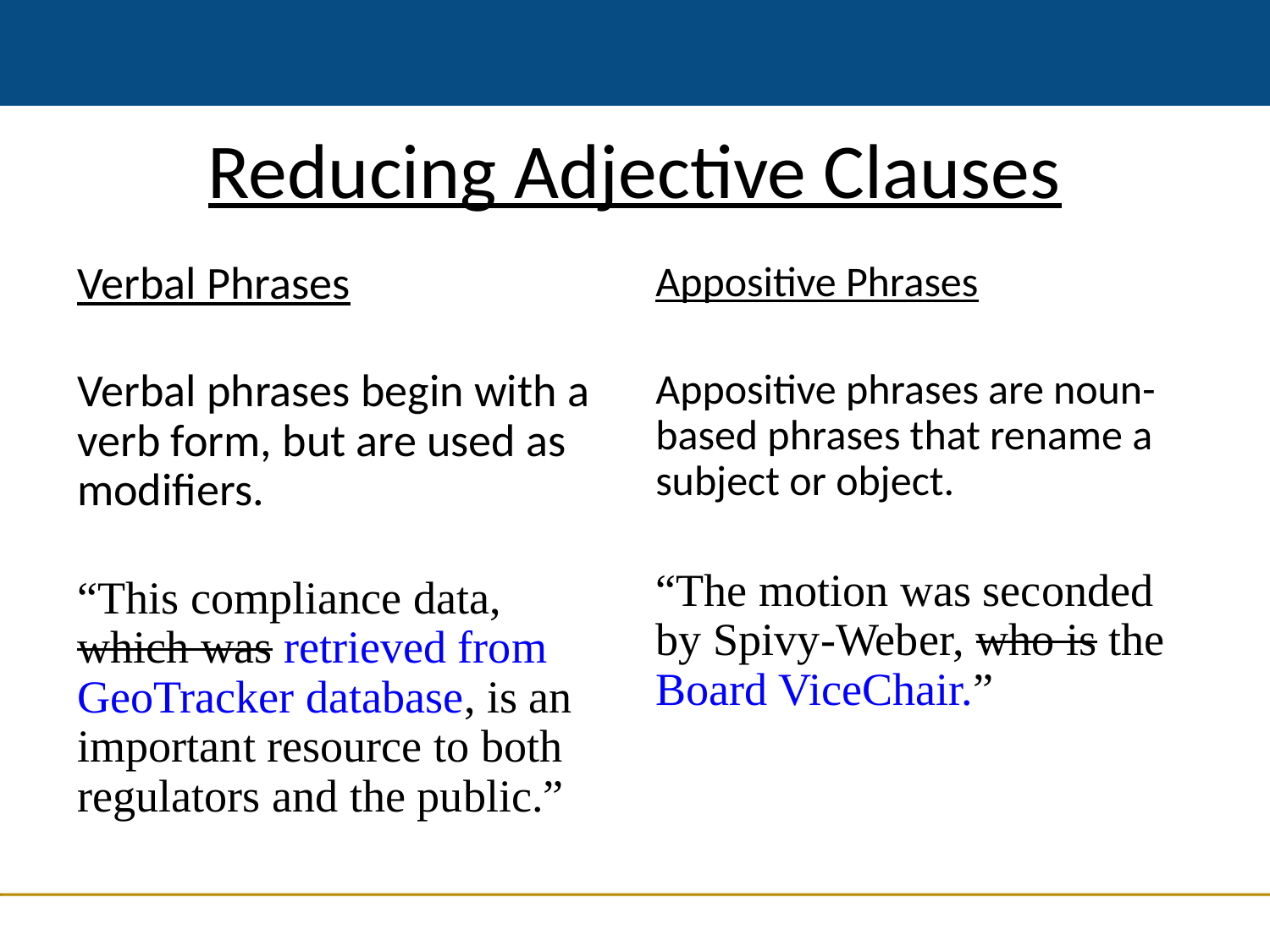

# Reducing Adjective Clauses
Verbal Phrases

Verbal phrases begin with a verb form, but are used as modifiers.

“This compliance data, which was retrieved from GeoTracker database, is an important resource to both regulators and the public.”
Appositive Phrases

Appositive phrases are noun-based phrases that rename a subject or object.

“The motion was seconded by Spivy-Weber, who is the Board ViceChair.”